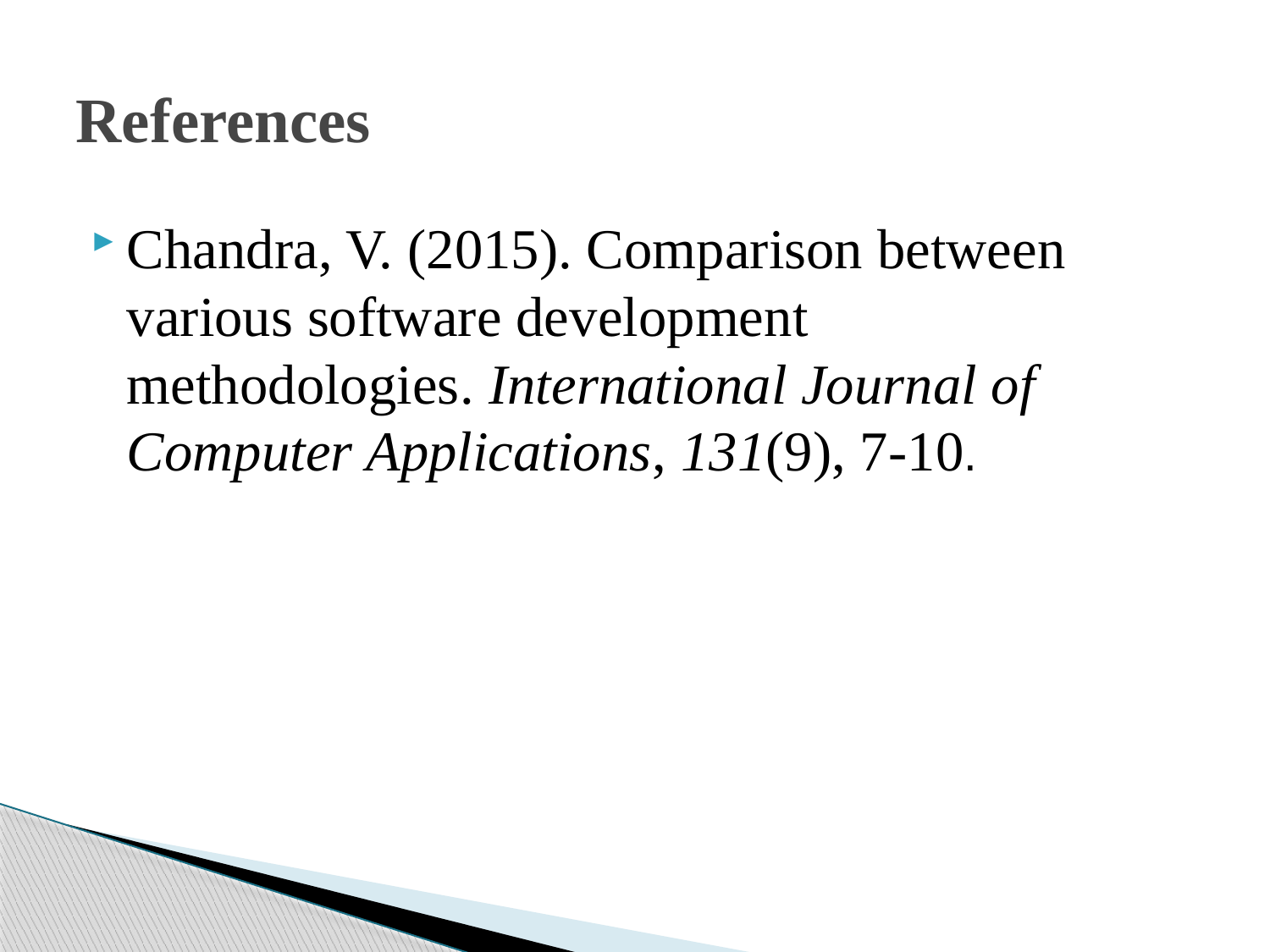

# References
Chandra, V. (2015). Comparison between various software development methodologies. International Journal of Computer Applications, 131(9), 7-10.